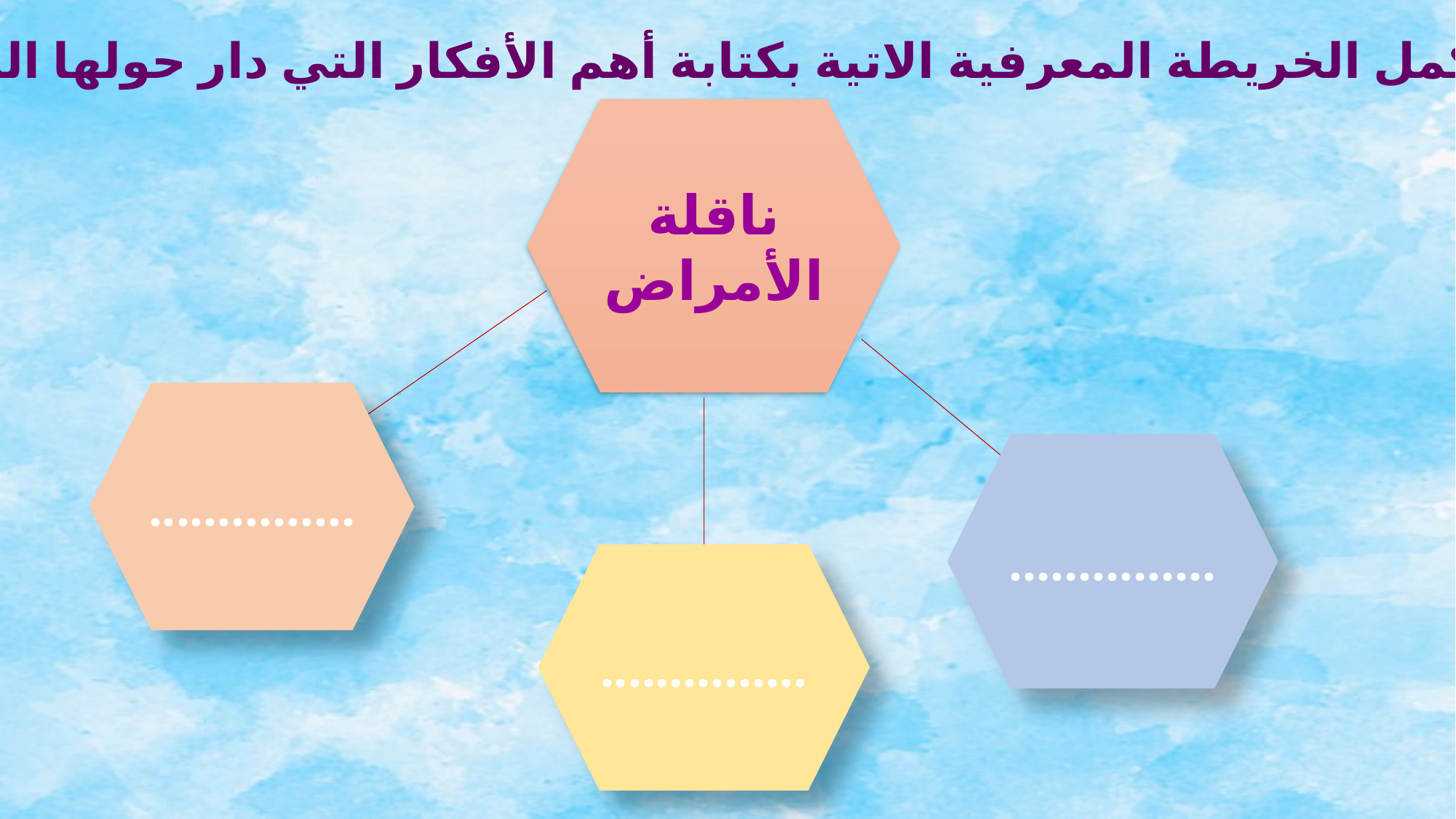

خامسا : أكمل الخريطة المعرفية الاتية بكتابة أهم الأفكار التي دار حولها النص :
ناقلة الأمراض
...............
...............
...............